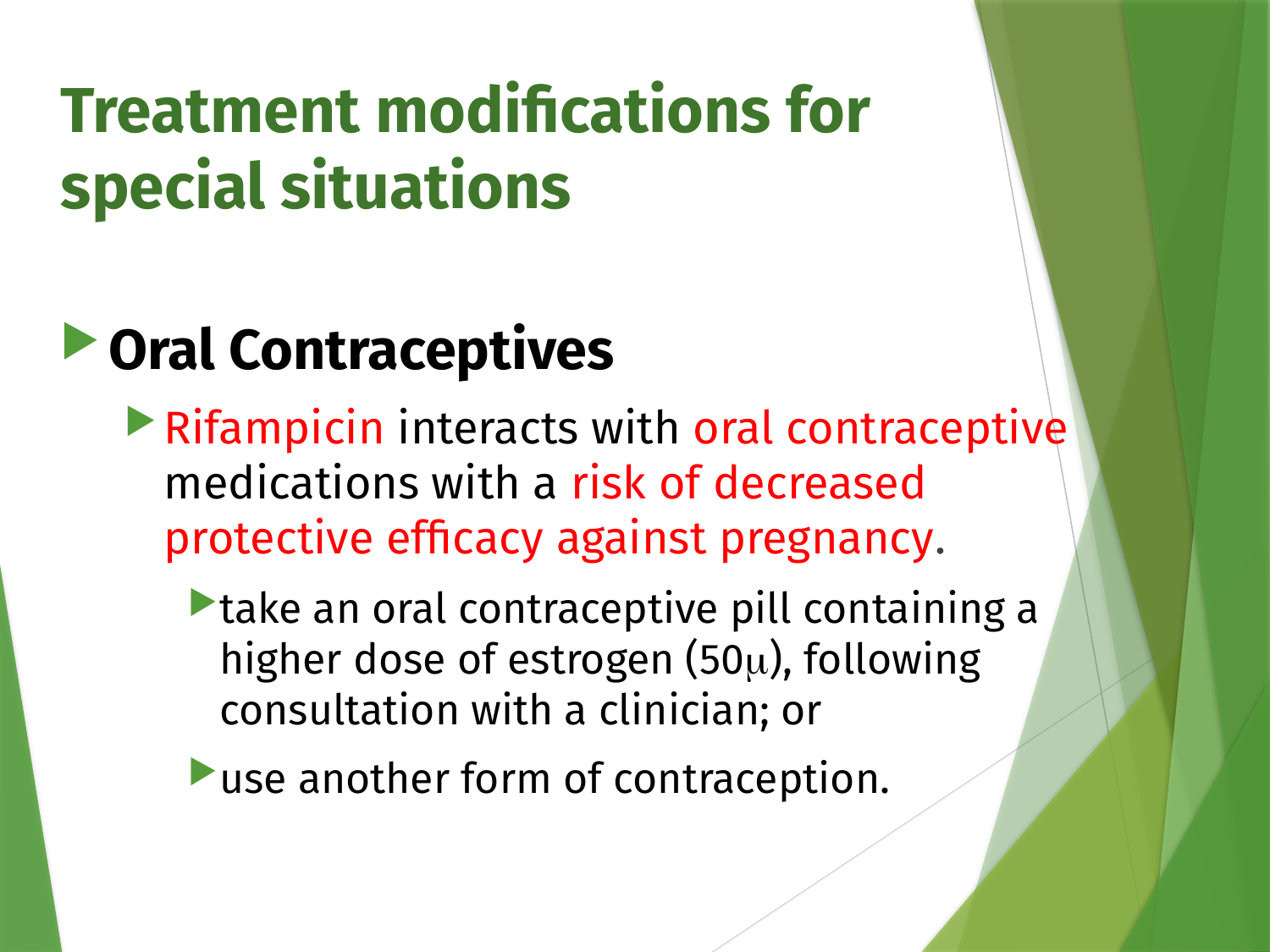

# Treatment modifications for special situations
Oral Contraceptives
Rifampicin interacts with oral contraceptive medications with a risk of decreased protective efficacy against pregnancy.
take an oral contraceptive pill containing a higher dose of estrogen (50μ), following consultation with a clinician; or
use another form of contraception.